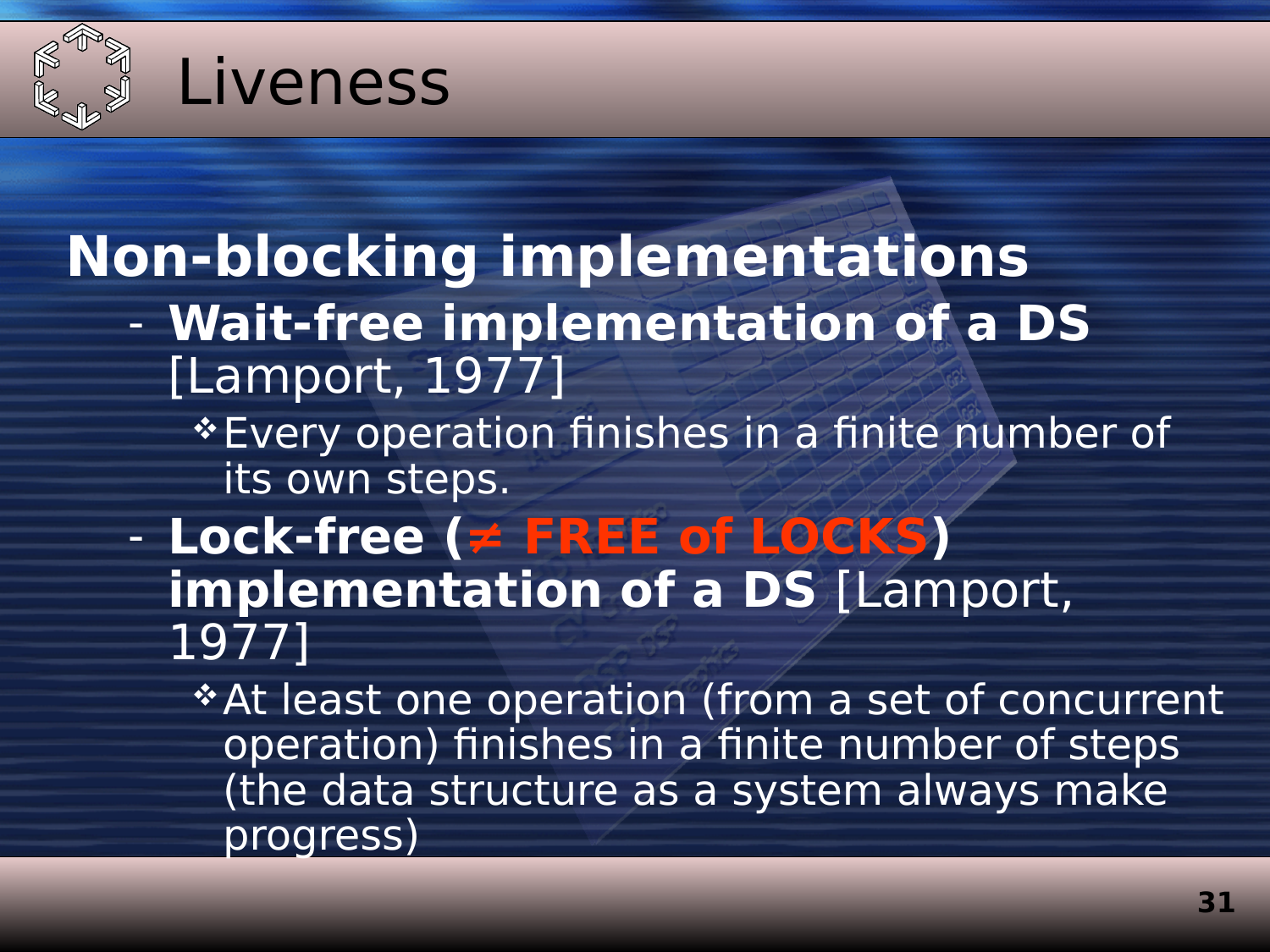

# Liveness
Non-blocking implementations
Wait-free implementation of a DS [Lamport, 1977]
Every operation finishes in a finite number of its own steps.
Lock-free (≠ FREE of LOCKS) implementation of a DS [Lamport, 1977]
At least one operation (from a set of concurrent operation) finishes in a finite number of steps (the data structure as a system always make progress)